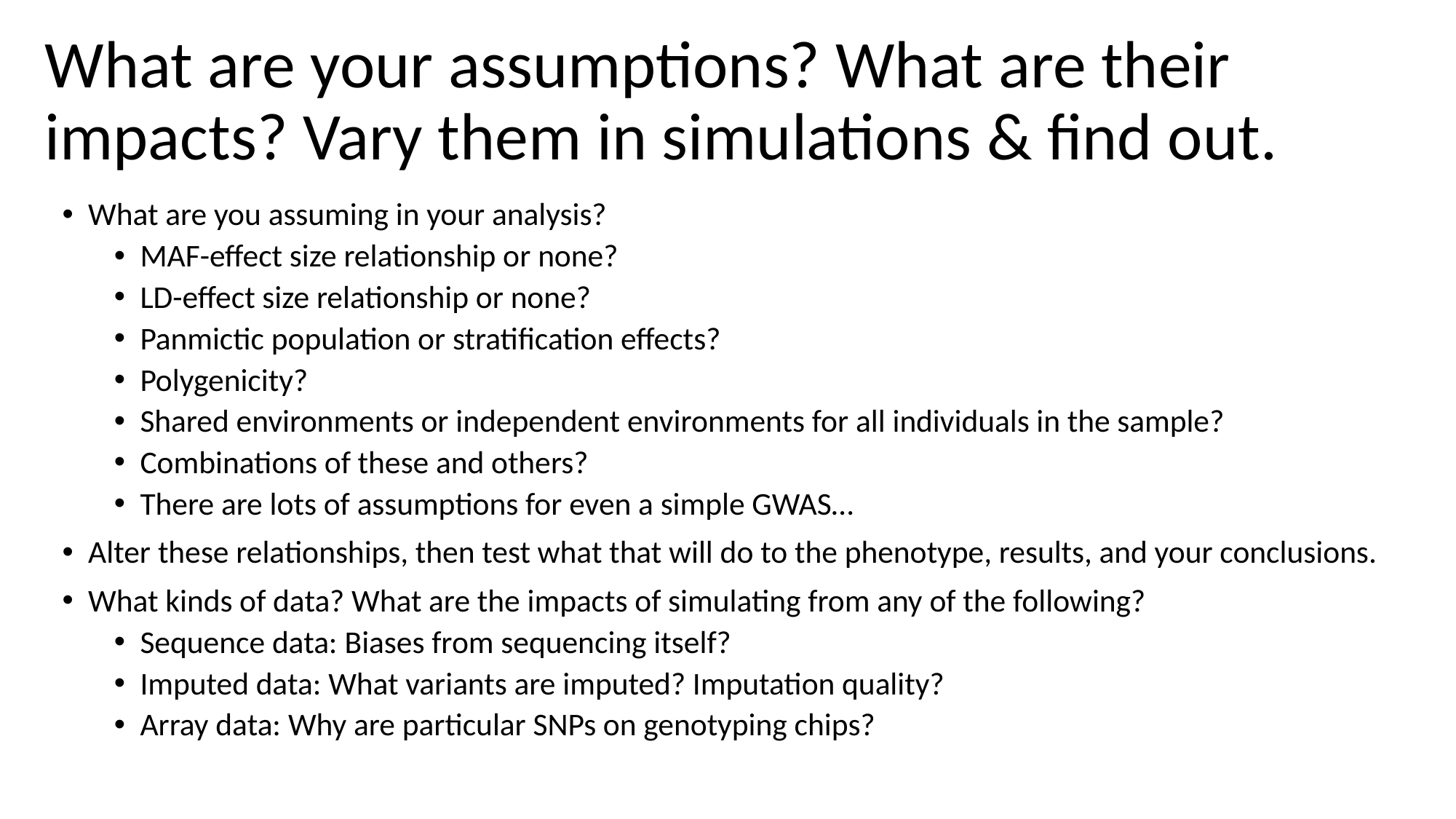

# What are your assumptions? What are their impacts? Vary them in simulations & find out.
What are you assuming in your analysis?
MAF-effect size relationship or none?
LD-effect size relationship or none?
Panmictic population or stratification effects?
Polygenicity?
Shared environments or independent environments for all individuals in the sample?
Combinations of these and others?
There are lots of assumptions for even a simple GWAS…
Alter these relationships, then test what that will do to the phenotype, results, and your conclusions.
What kinds of data? What are the impacts of simulating from any of the following?
Sequence data: Biases from sequencing itself?
Imputed data: What variants are imputed? Imputation quality?
Array data: Why are particular SNPs on genotyping chips?